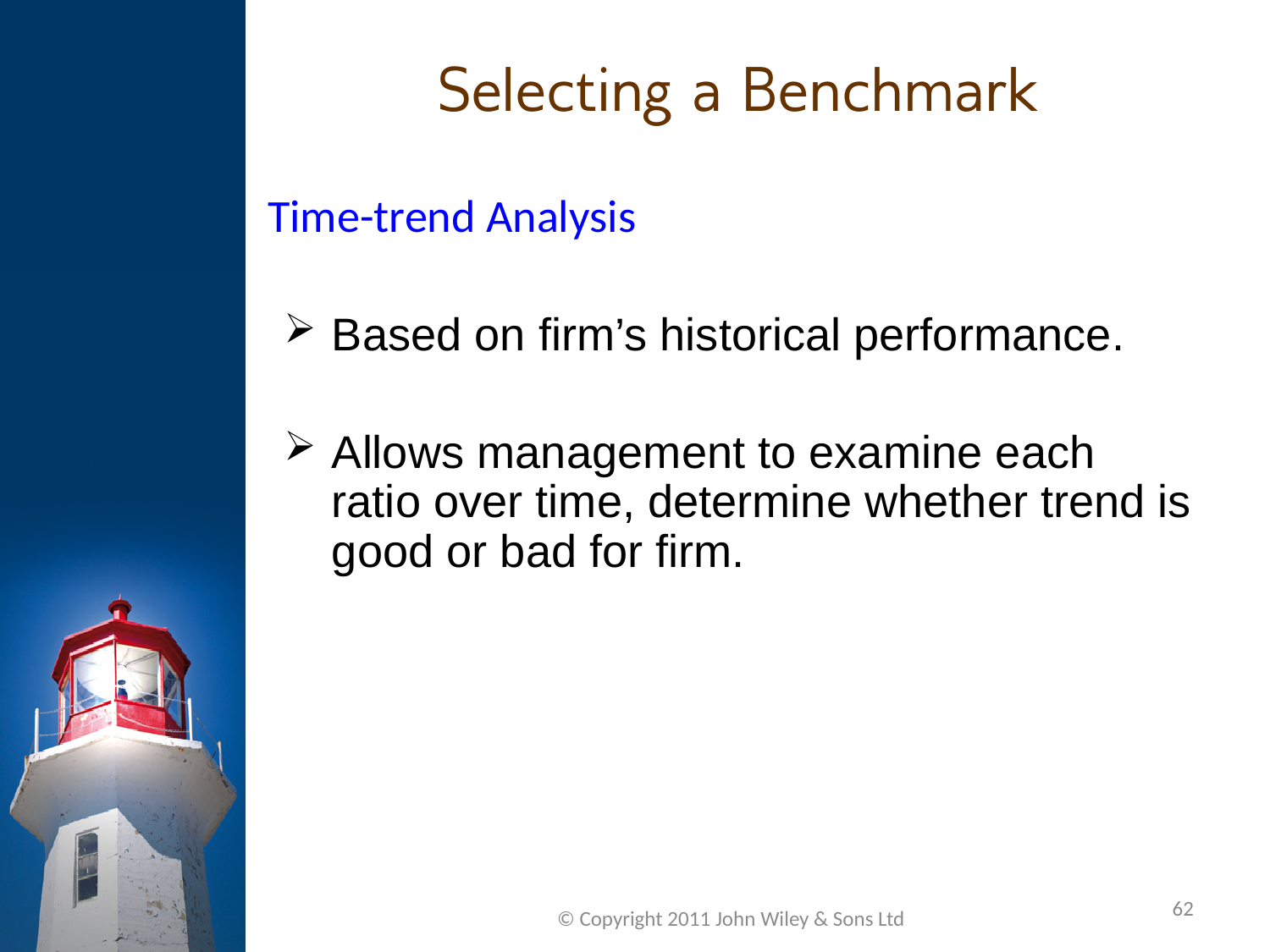

Selecting a Benchmark
Time-trend Analysis
Based on firm’s historical performance.
Allows management to examine each ratio over time, determine whether trend is good or bad for firm.
62